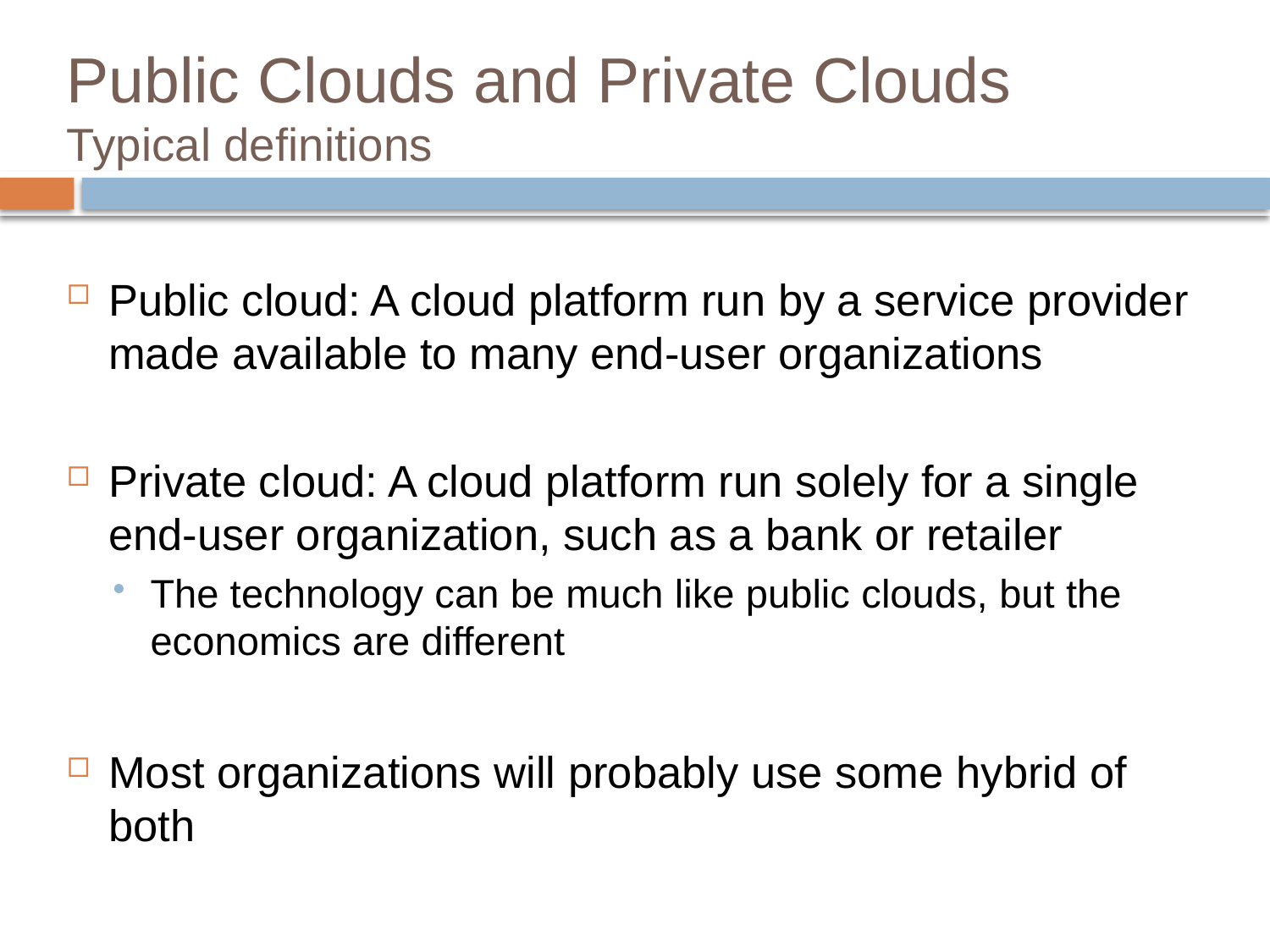

# Public Clouds and Private Clouds Typical definitions

Public cloud: A cloud platform run by a service provider made available to many end-user organizations

Private cloud: A cloud platform run solely for a single end-user organization, such as a bank or retailer
The technology can be much like public clouds, but the economics are different

Most organizations will probably use some hybrid of both